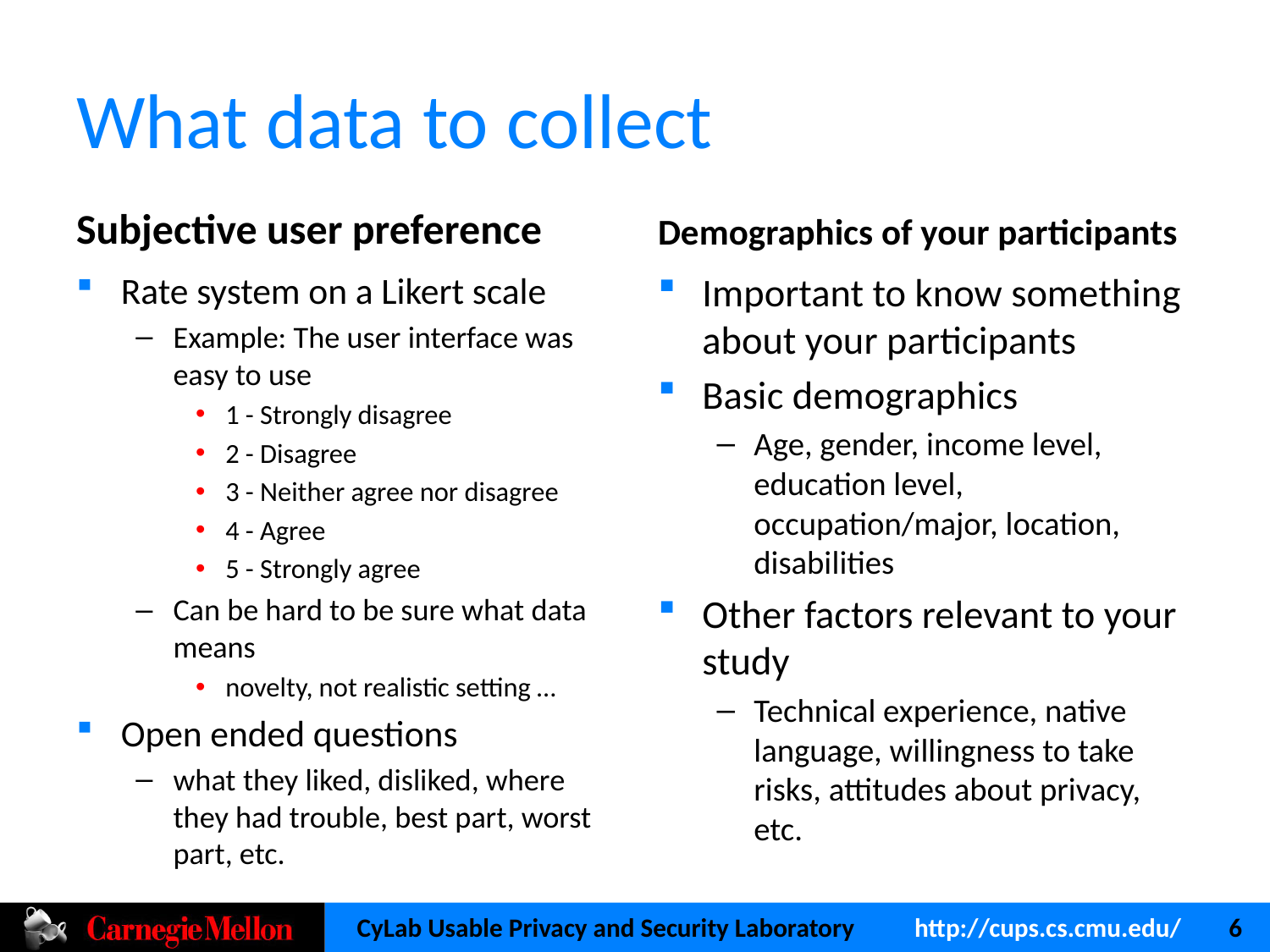

# What data to collect
Subjective user preference
Demographics of your participants
Rate system on a Likert scale
Example: The user interface was easy to use
1 - Strongly disagree
2 - Disagree
3 - Neither agree nor disagree
4 - Agree
5 - Strongly agree
Can be hard to be sure what data means
novelty, not realistic setting …
Open ended questions
what they liked, disliked, where they had trouble, best part, worst part, etc.

Important to know something about your participants
Basic demographics
Age, gender, income level, education level, occupation/major, location, disabilities
Other factors relevant to your study
Technical experience, native language, willingness to take risks, attitudes about privacy, etc.